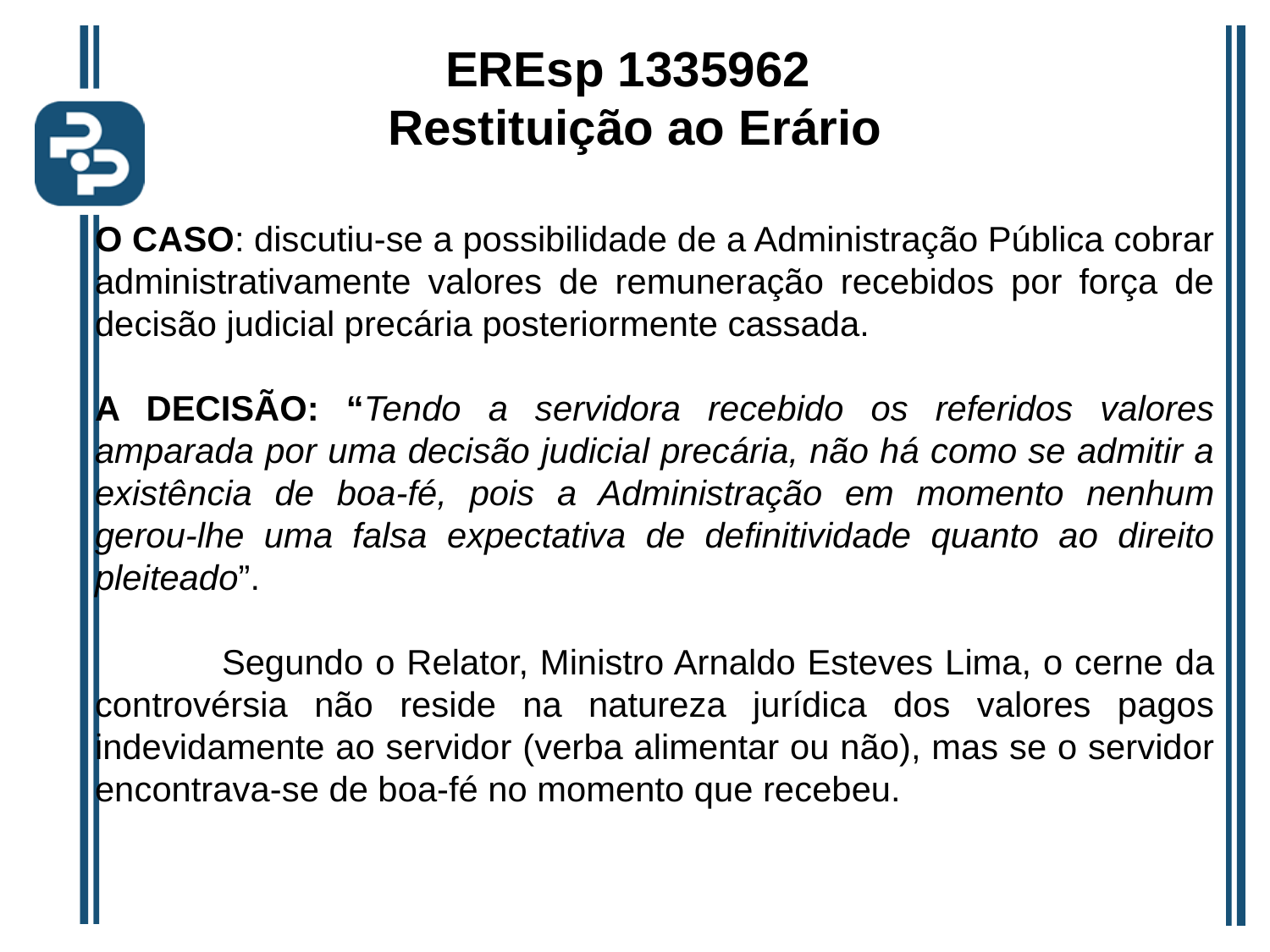

# EREsp 1335962 Restituição ao Erário
O CASO: discutiu-se a possibilidade de a Administração Pública cobrar administrativamente valores de remuneração recebidos por força de decisão judicial precária posteriormente cassada.

A DECISÃO: “Tendo a servidora recebido os referidos valores amparada por uma decisão judicial precária, não há como se admitir a existência de boa-fé, pois a Administração em momento nenhum gerou-lhe uma falsa expectativa de definitividade quanto ao direito pleiteado”.

	Segundo o Relator, Ministro Arnaldo Esteves Lima, o cerne da controvérsia não reside na natureza jurídica dos valores pagos indevidamente ao servidor (verba alimentar ou não), mas se o servidor encontrava-se de boa-fé no momento que recebeu.